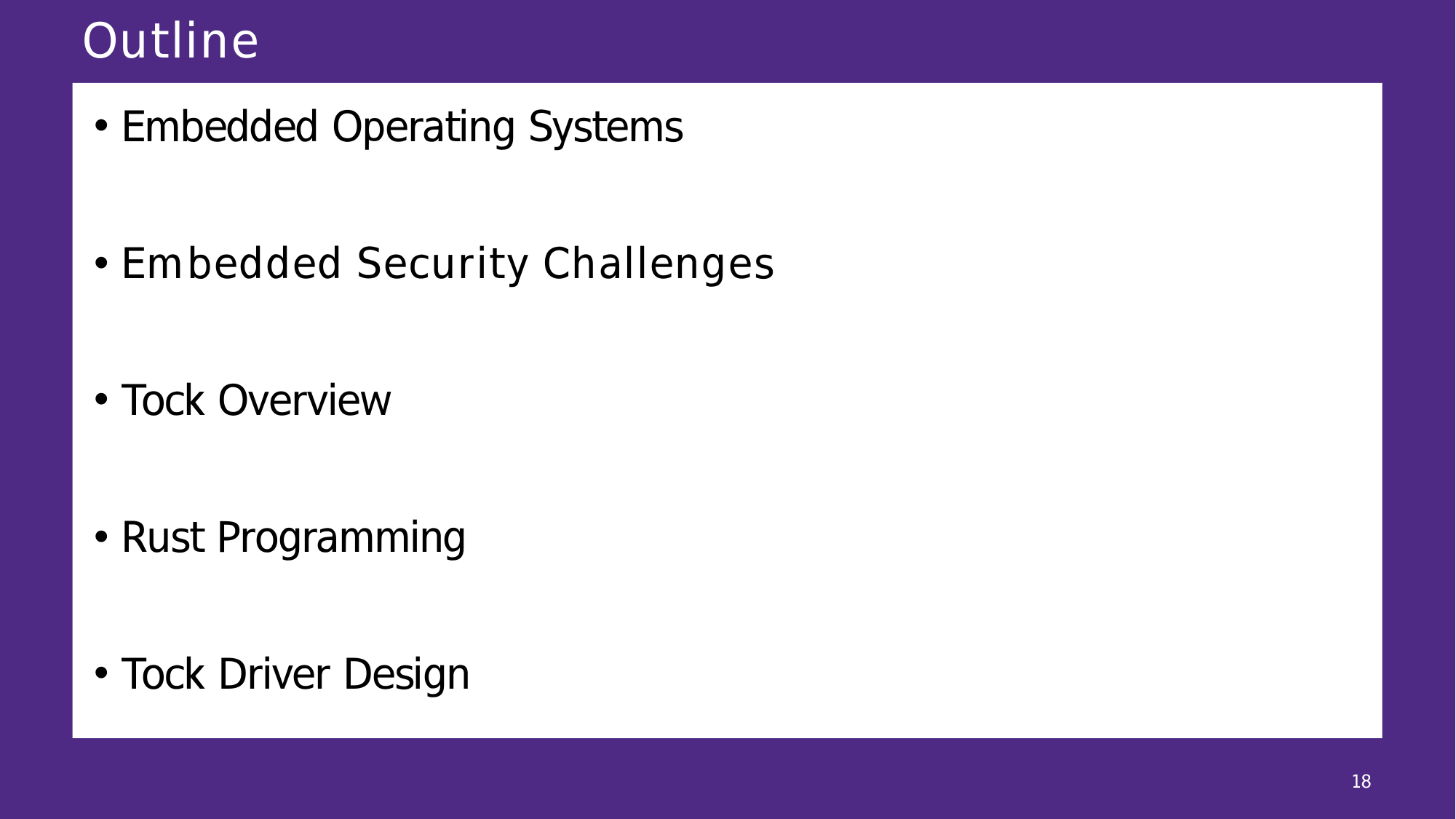

# Outline
Embedded Operating Systems

Embedded Security Challenges

Tock Overview

Rust Programming

Tock Driver Design
18